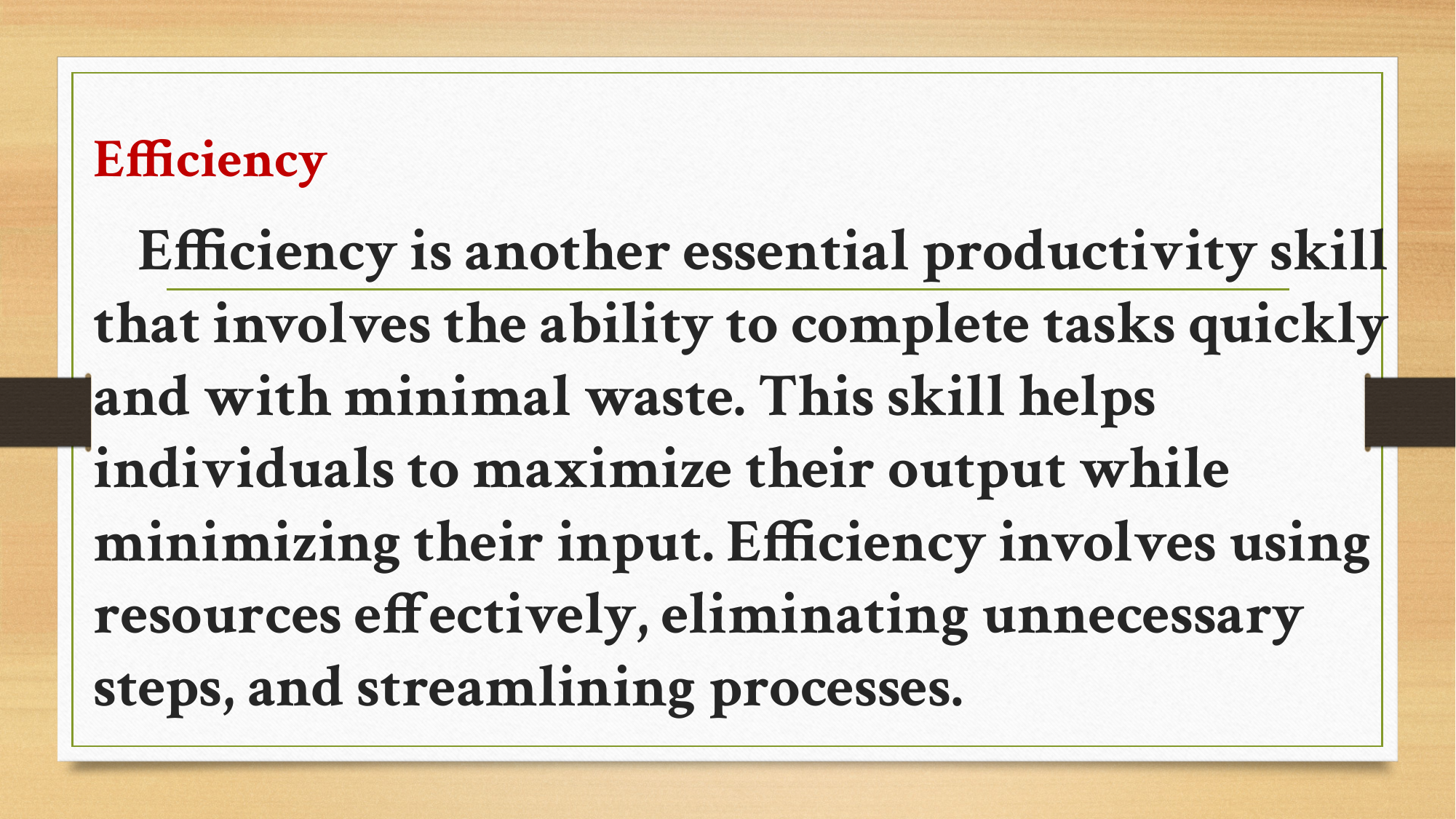

Efficiency
    Efficiency is another essential productivity skill that involves the ability to complete tasks quickly and with minimal waste. This skill helps individuals to maximize their output while minimizing their input. Efficiency involves using resources effectively, eliminating unnecessary steps, and streamlining processes.